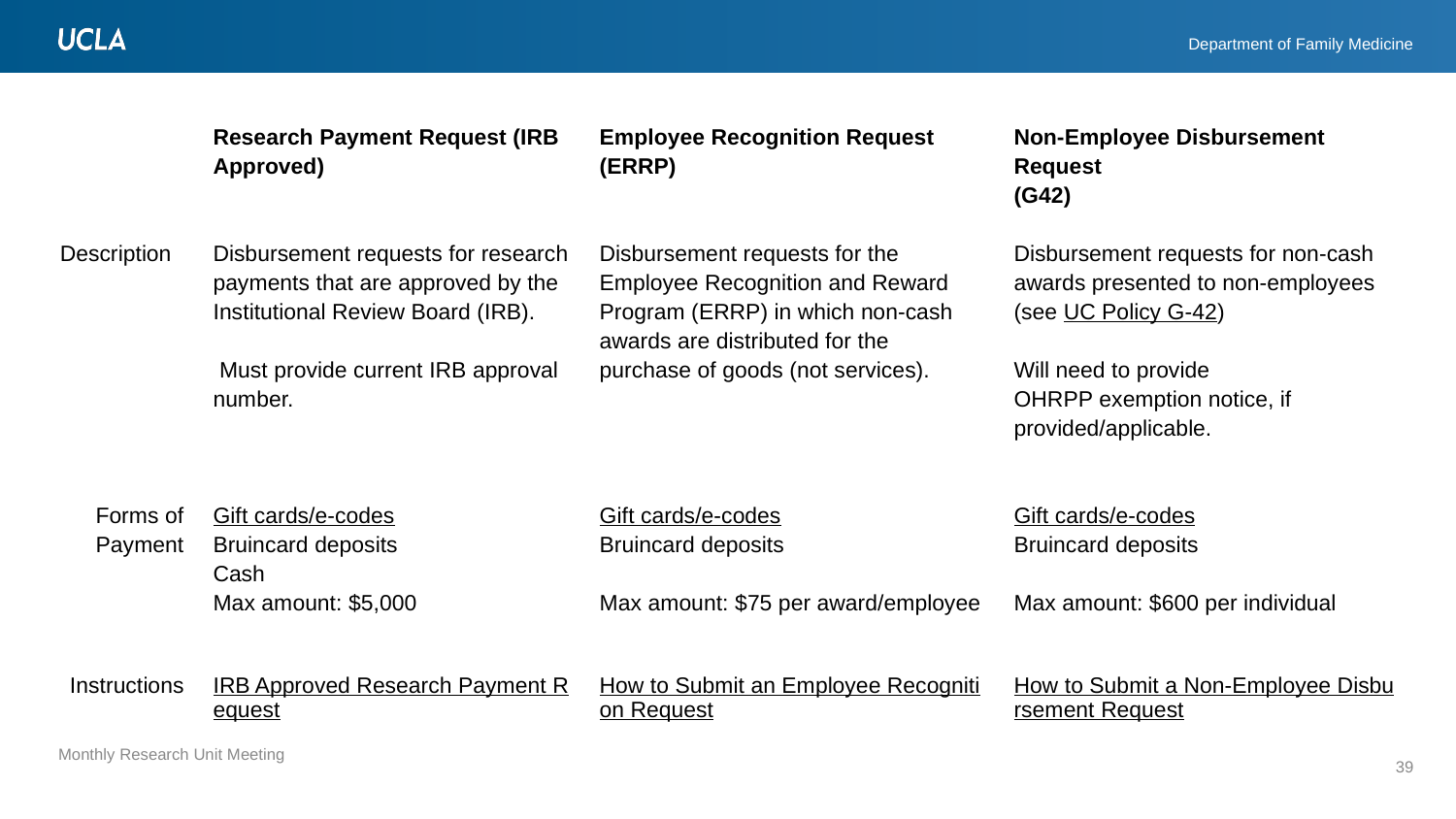

|  | Research Payment Request (IRB Approved) | Employee Recognition Request (ERRP) | Non-Employee Disbursement Request (G42) |
| --- | --- | --- | --- |
| Description | Disbursement requests for research payments that are approved by the Institutional Review Board (IRB).    Must provide current IRB approval number. | Disbursement requests for the Employee Recognition and Reward Program (ERRP) in which non-cash awards are distributed for the purchase of goods (not services). | Disbursement requests for non-cash awards presented to non-employees (see UC Policy G-42) Will need to provide OHRPP exemption notice, if provided/applicable. |
| Forms of Payment | Gift cards/e-codes Bruincard deposits Cash Max amount: $5,000 | Gift cards/e-codes Bruincard deposits Max amount: $75 per award/employee | Gift cards/e-codes Bruincard deposits   Max amount: $600 per individual |
| Instructions | IRB Approved Research Payment Request | How to Submit an Employee Recognition Request | How to Submit a Non-Employee Disbursement Request |
#
39